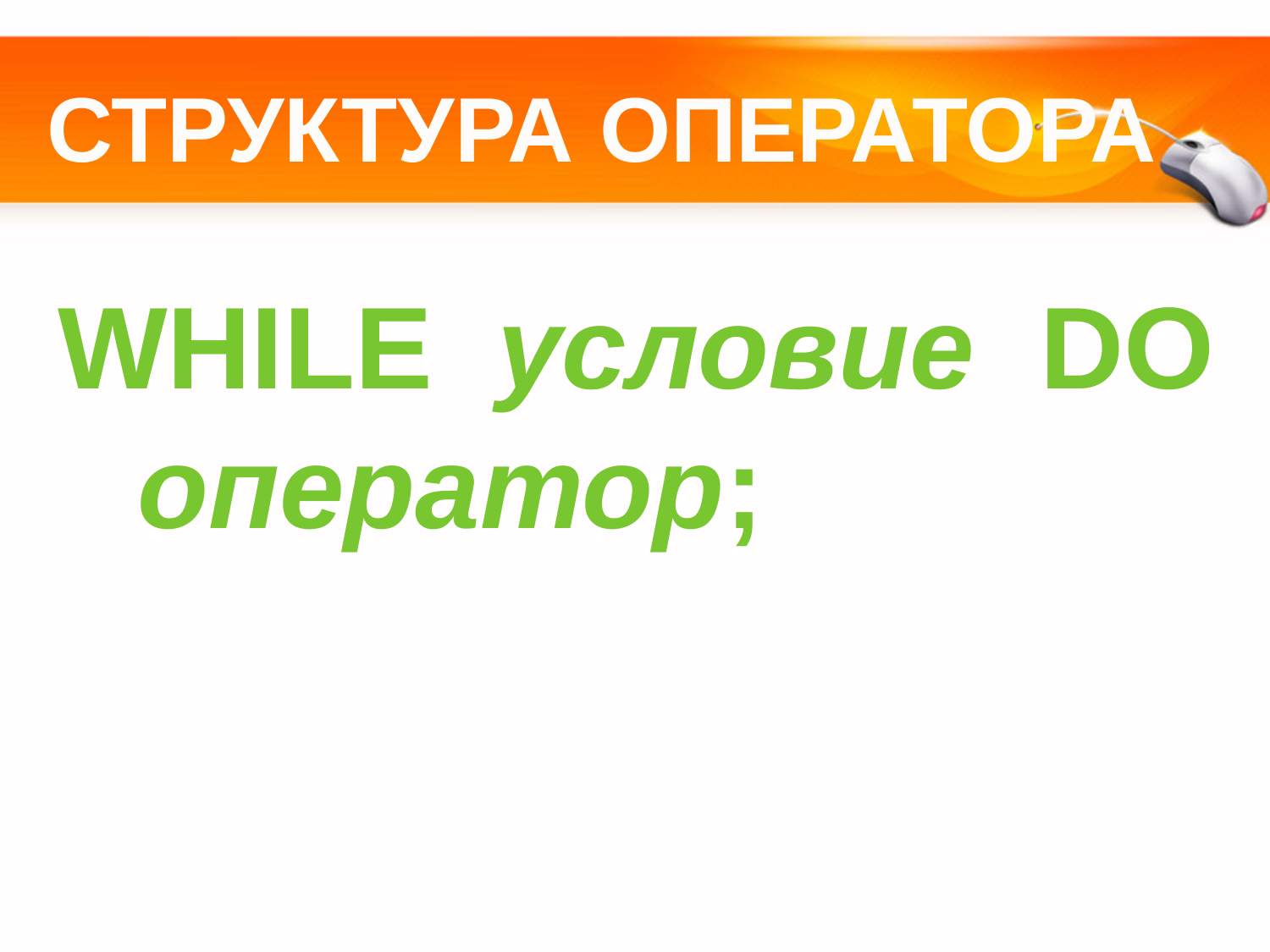

# Структура оператора
WHILE  условие  DO  оператор;